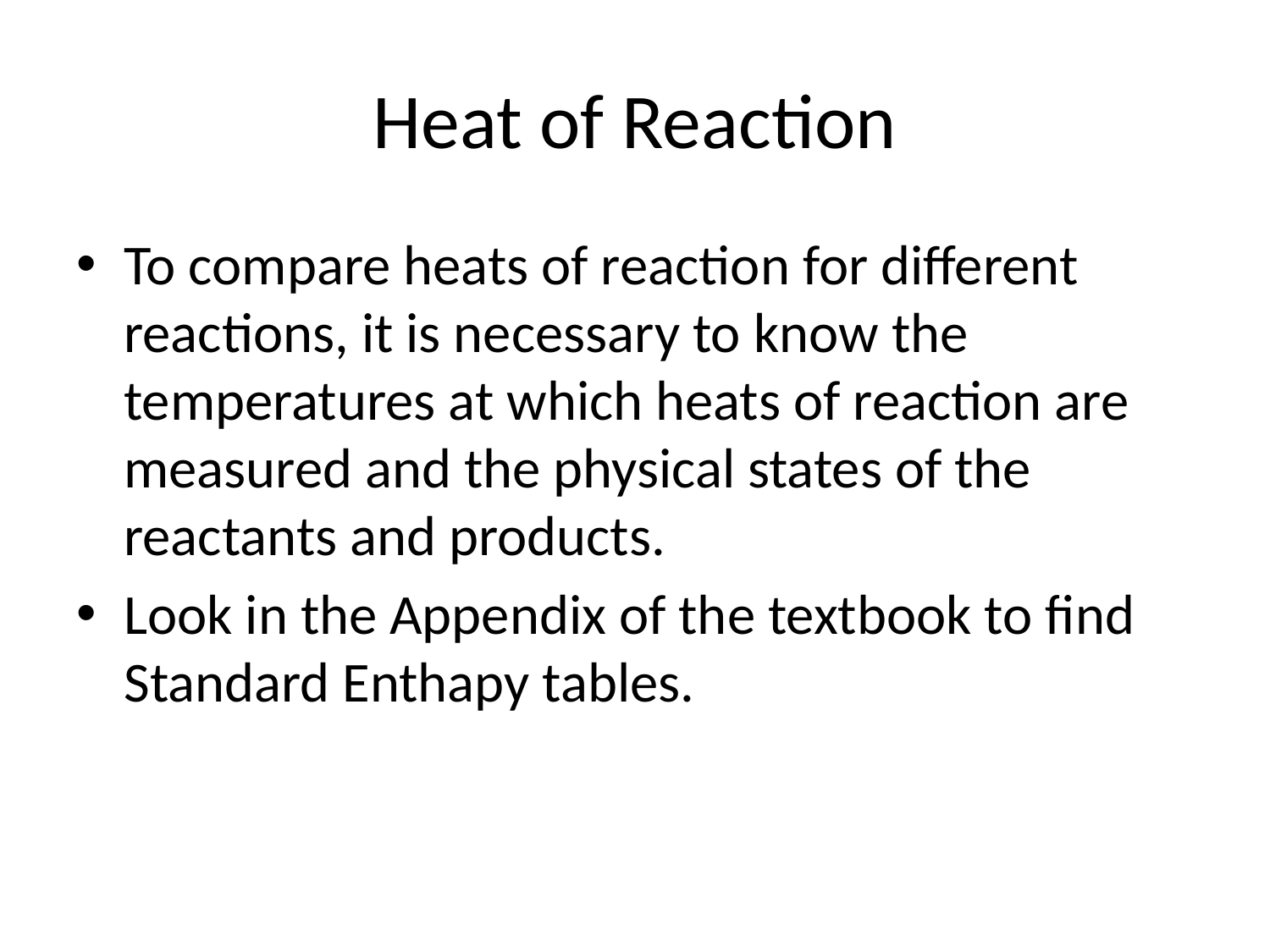

# Heat of Reaction
To compare heats of reaction for different reactions, it is necessary to know the temperatures at which heats of reaction are measured and the physical states of the reactants and products.
Look in the Appendix of the textbook to find Standard Enthapy tables.